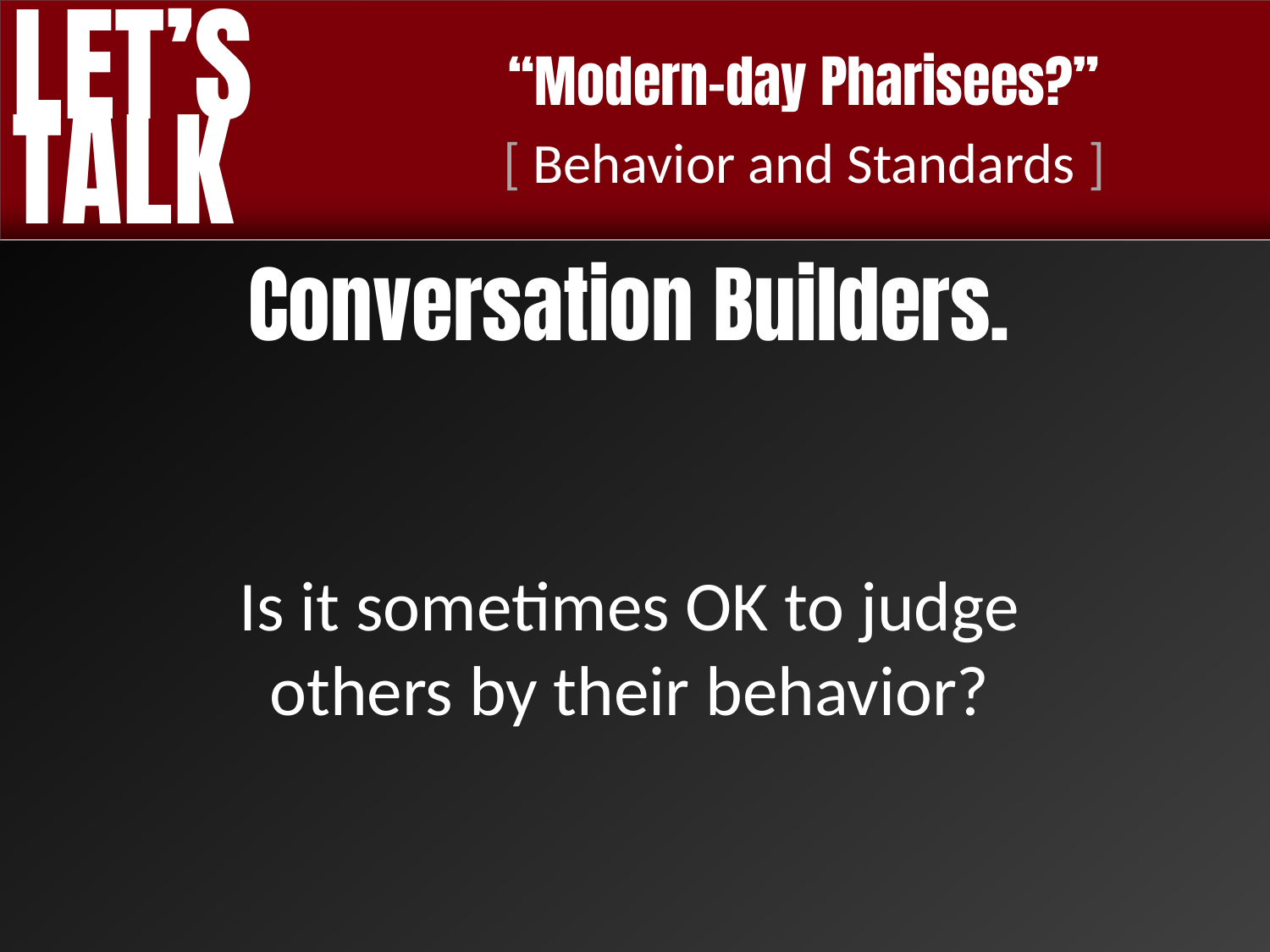

Conversation Builders.
Is it sometimes OK to judge
others by their behavior?